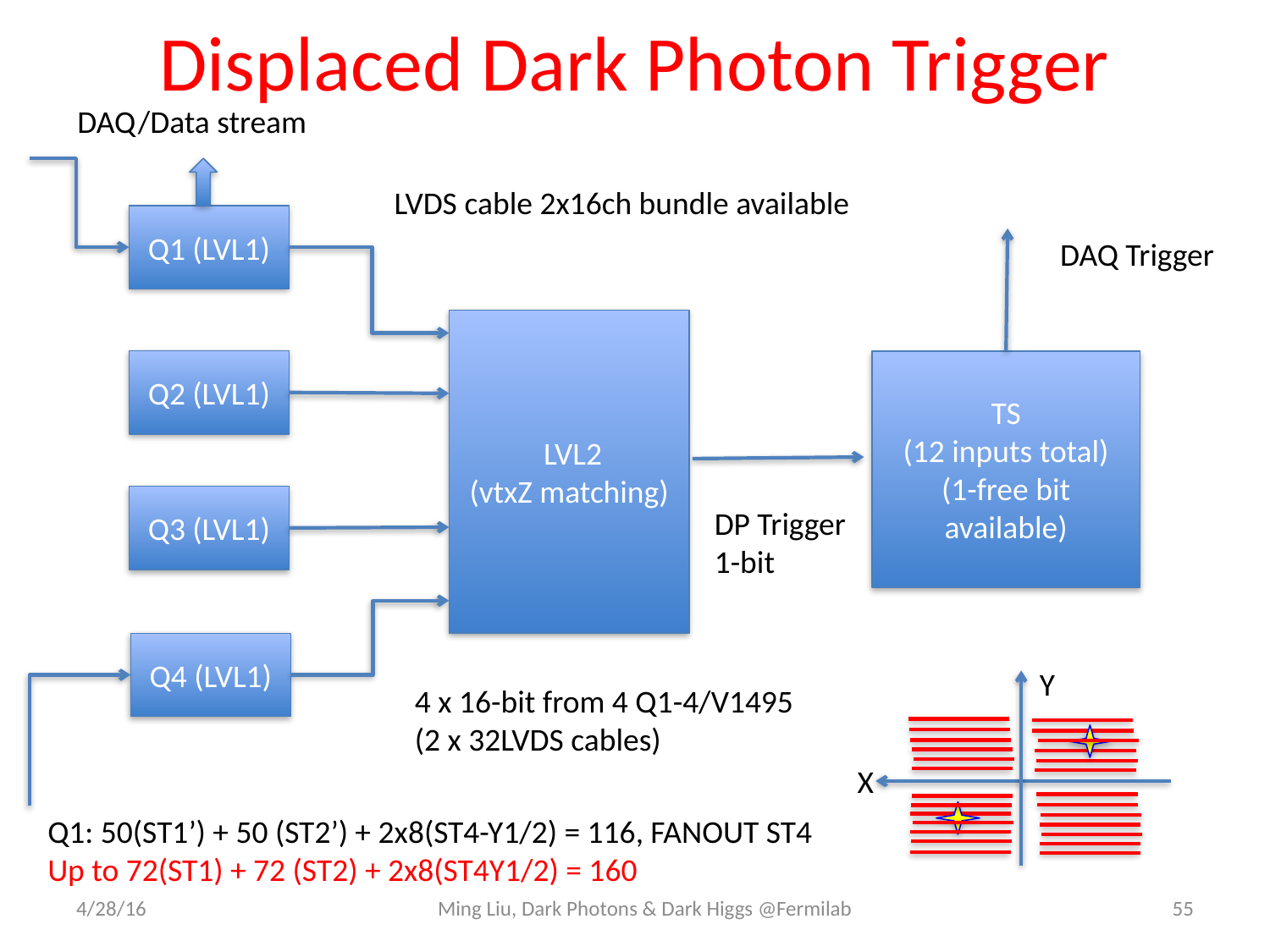

# Displaced Dark Photon Trigger
DAQ/Data stream

LVDS cable 2x16ch bundle available
Q1 (LVL1)
DAQ Trigger
 LVL2
(vtxZ matching)
Q2 (LVL1)
TS
(12 inputs total)
(1-free bit available)
Q3 (LVL1)
DP Trigger
1-bit
Q4 (LVL1)
Y

X

4 x 16-bit from 4 Q1-4/V1495
(2 x 32LVDS cables)
Q1: 50(ST1’) + 50 (ST2’) + 2x8(ST4-Y1/2) = 116, FANOUT ST4
Up to 72(ST1) + 72 (ST2) + 2x8(ST4Y1/2) = 160

4/28/16
Ming Liu, Dark Photons & Dark Higgs @Fermilab
55